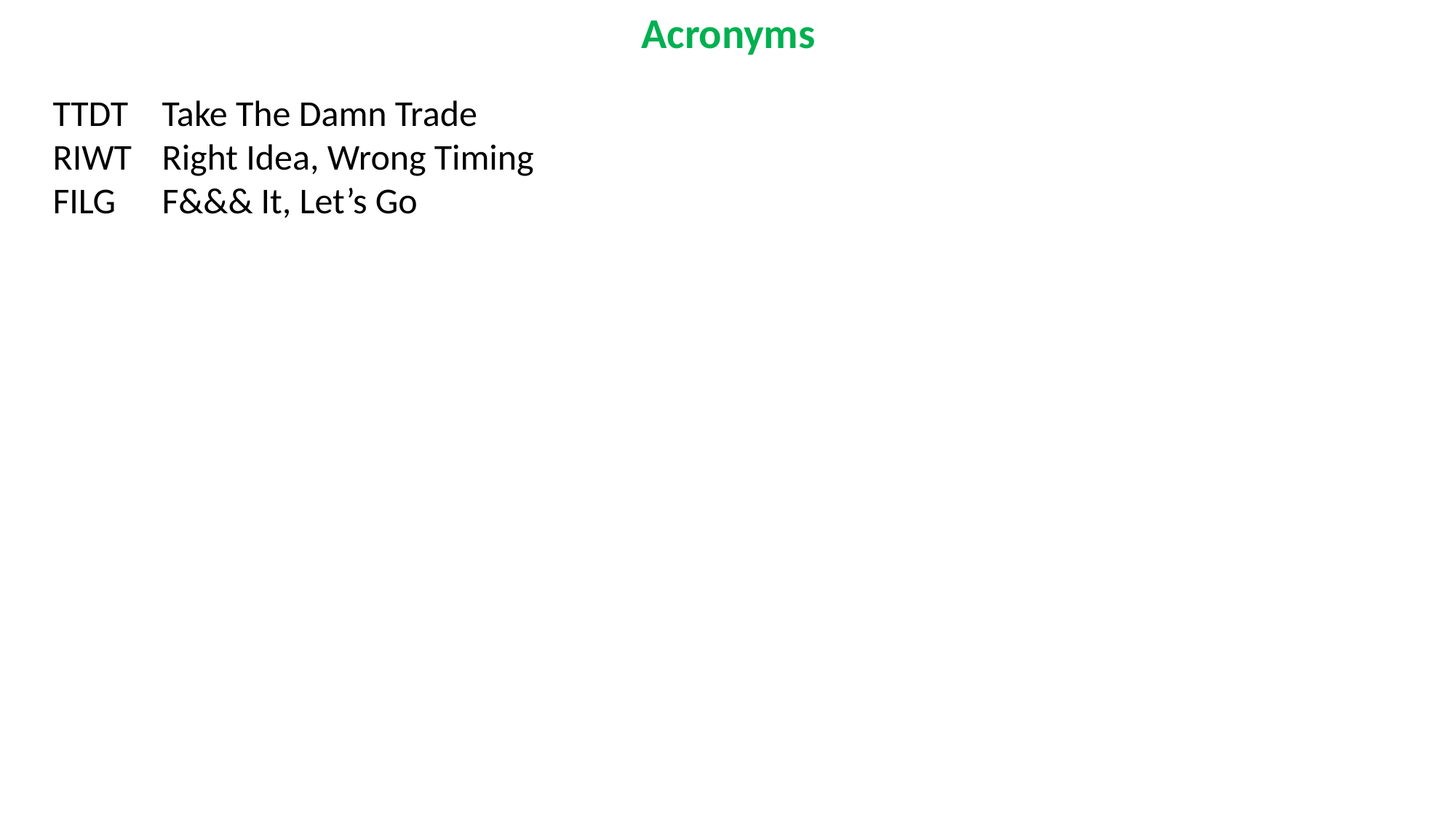

Acronyms

TTDT	Take The Damn Trade
RIWT	Right Idea, Wrong Timing
FILG	F&&& It, Let’s Go